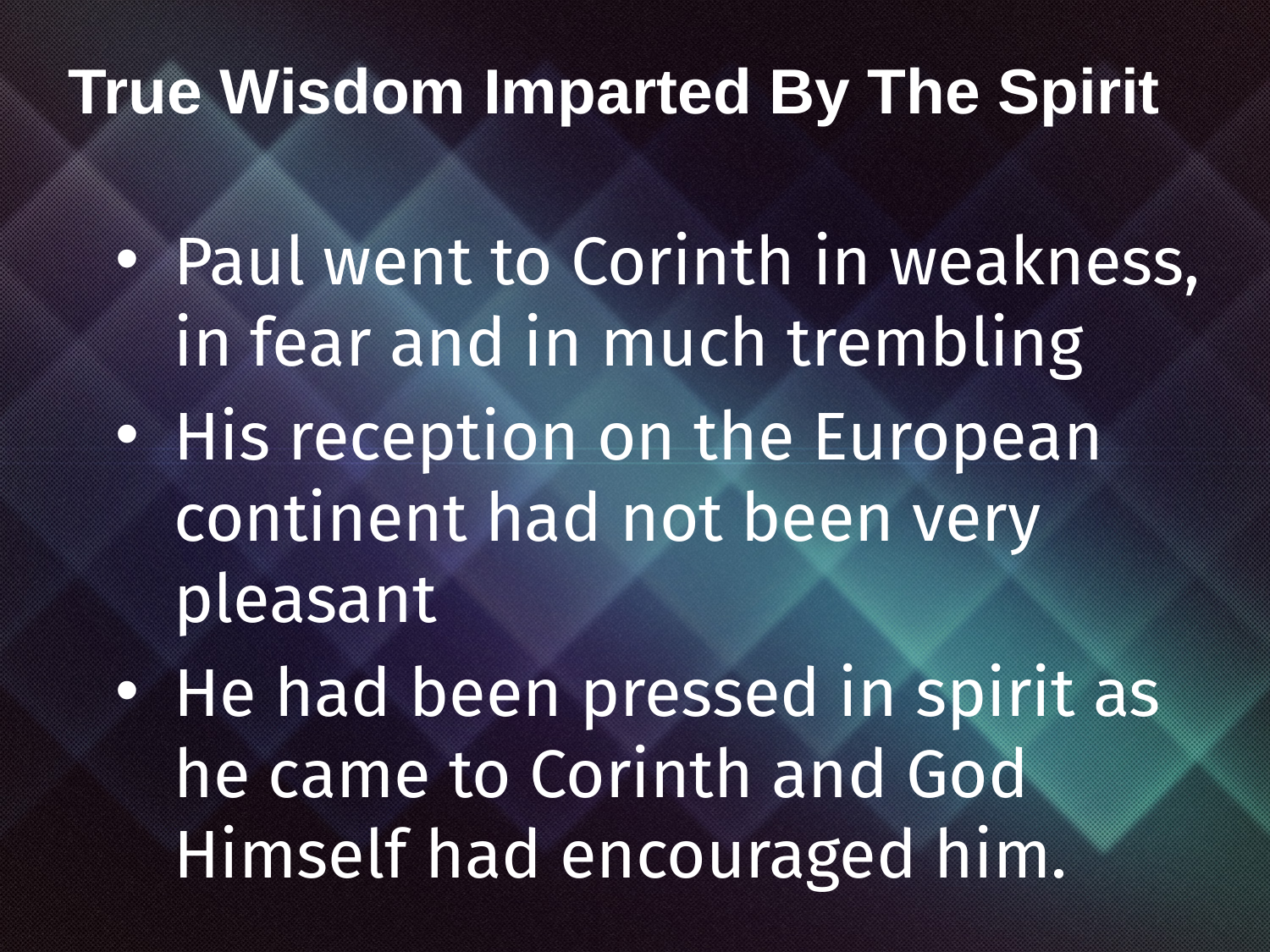

True Wisdom Imparted By The Spirit
Paul went to Corinth in weakness, in fear and in much trembling
His reception on the European continent had not been very pleasant
He had been pressed in spirit as he came to Corinth and God Himself had encouraged him.